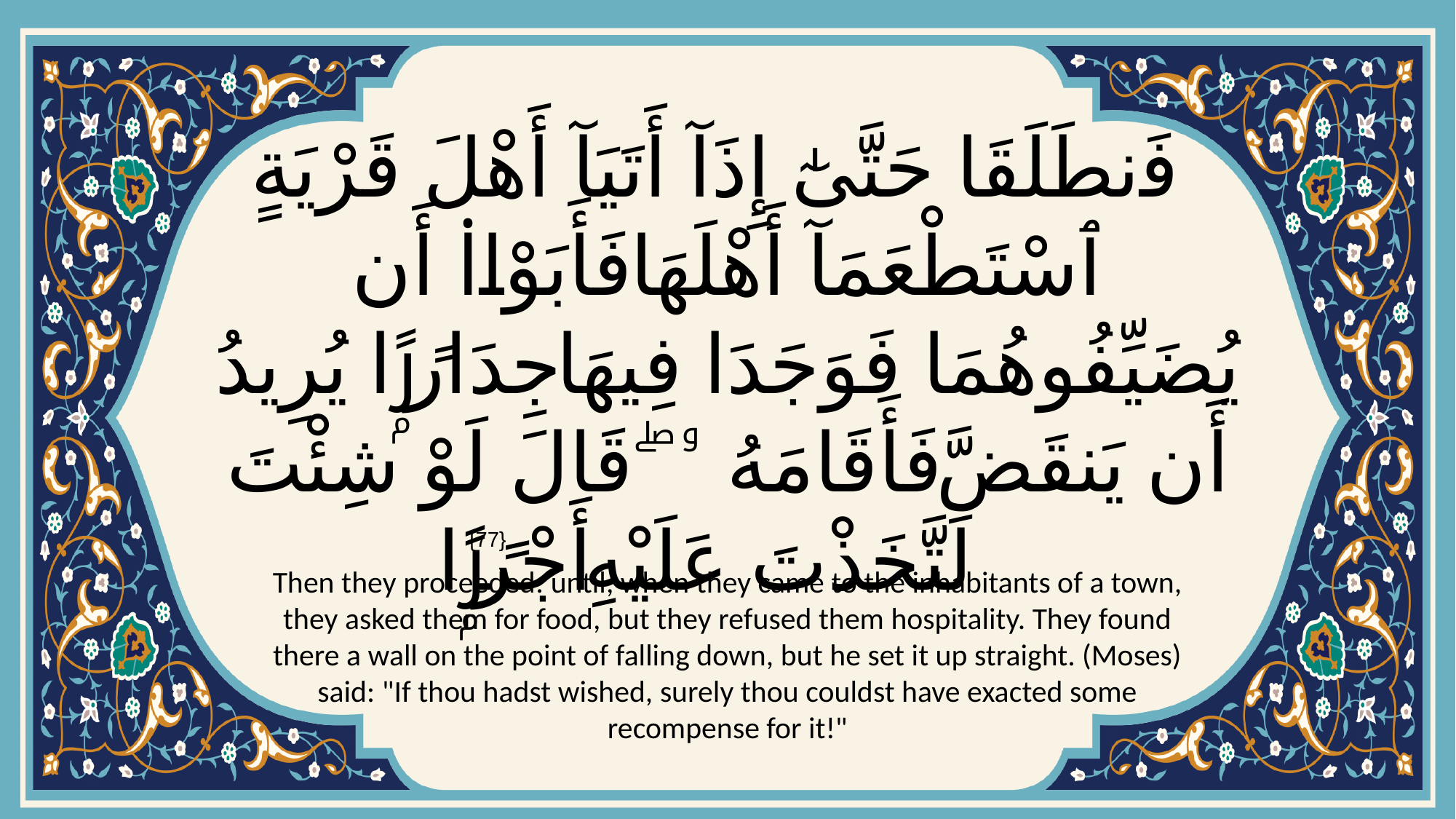

# فَٱنطَلَقَا حَتَّىٰٓ إِذَآ أَتَيَآ أَهْلَ قَرْيَةٍ ٱسْتَطْعَمَآ أَهْلَهَا فَأَبَوْا۟ أَن يُضَيِّفُوهُمَا فَوَجَدَا فِيهَا جِدَارًۭا يُرِيدُ أَن يَنقَضَّ فَأَقَامَهُۥ ۖ قَالَ لَوْ شِئْتَ لَتَّخَذْتَ عَلَيْهِ أَجْرًۭا
{77}
Then they proceeded: until, when they came to the inhabitants of a town, they asked them for food, but they refused them hospitality. They found there a wall on the point of falling down, but he set it up straight. (Moses) said: "If thou hadst wished, surely thou couldst have exacted some recompense for it!"